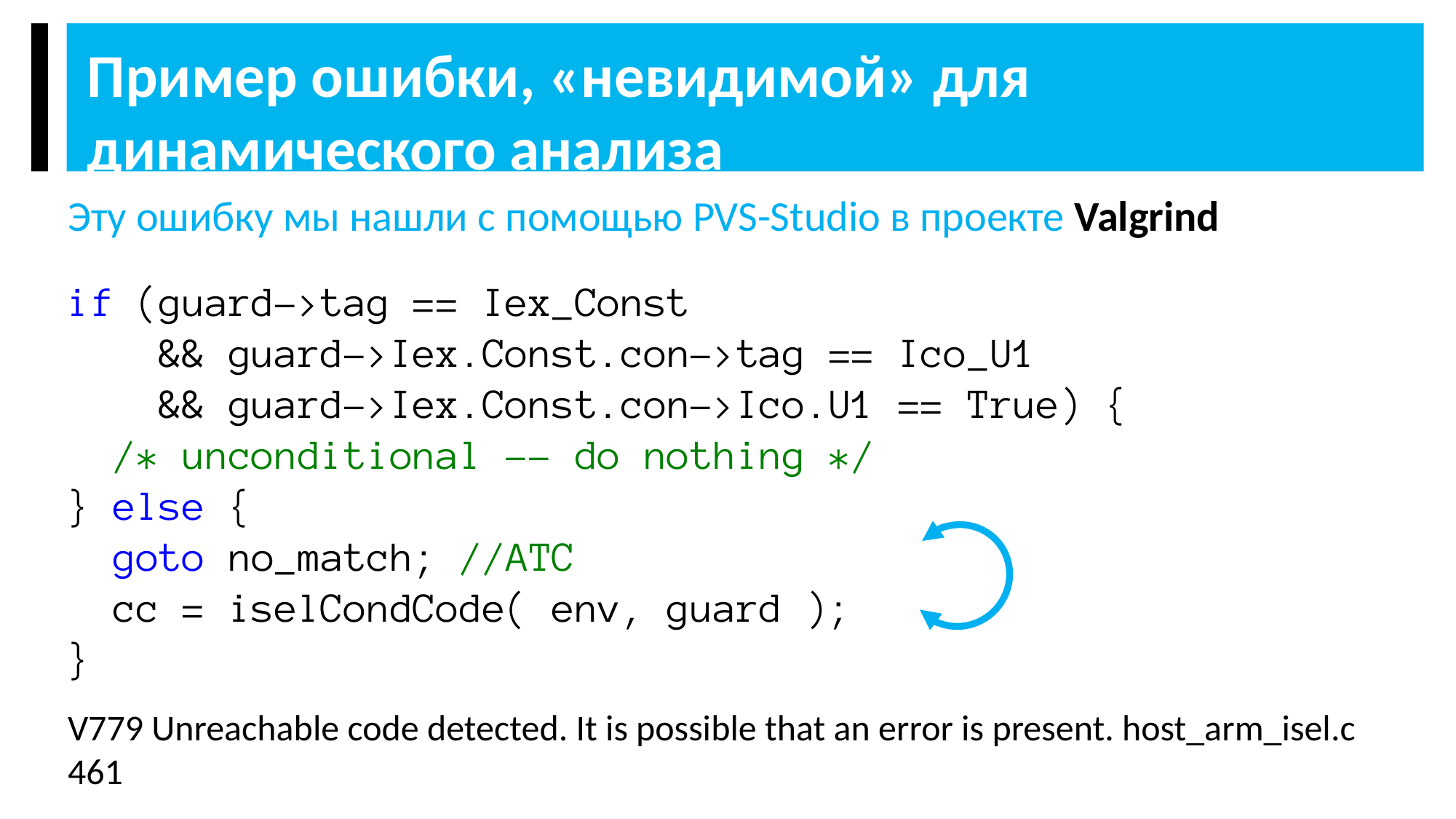

Пример ошибки, «невидимой» для динамического анализа
Эту ошибку мы нашли с помощью PVS-Studio в проекте Valgrind
if (guard->tag == Iex_Const
    && guard->Iex.Const.con->tag == Ico_U1
    && guard->Iex.Const.con->Ico.U1 == True) {
  /* unconditional -- do nothing */
} else {
  goto no_match; //ATC
  cc = iselCondCode( env, guard );
}

V779 Unreachable code detected. It is possible that an error is present. host_arm_isel.c 461